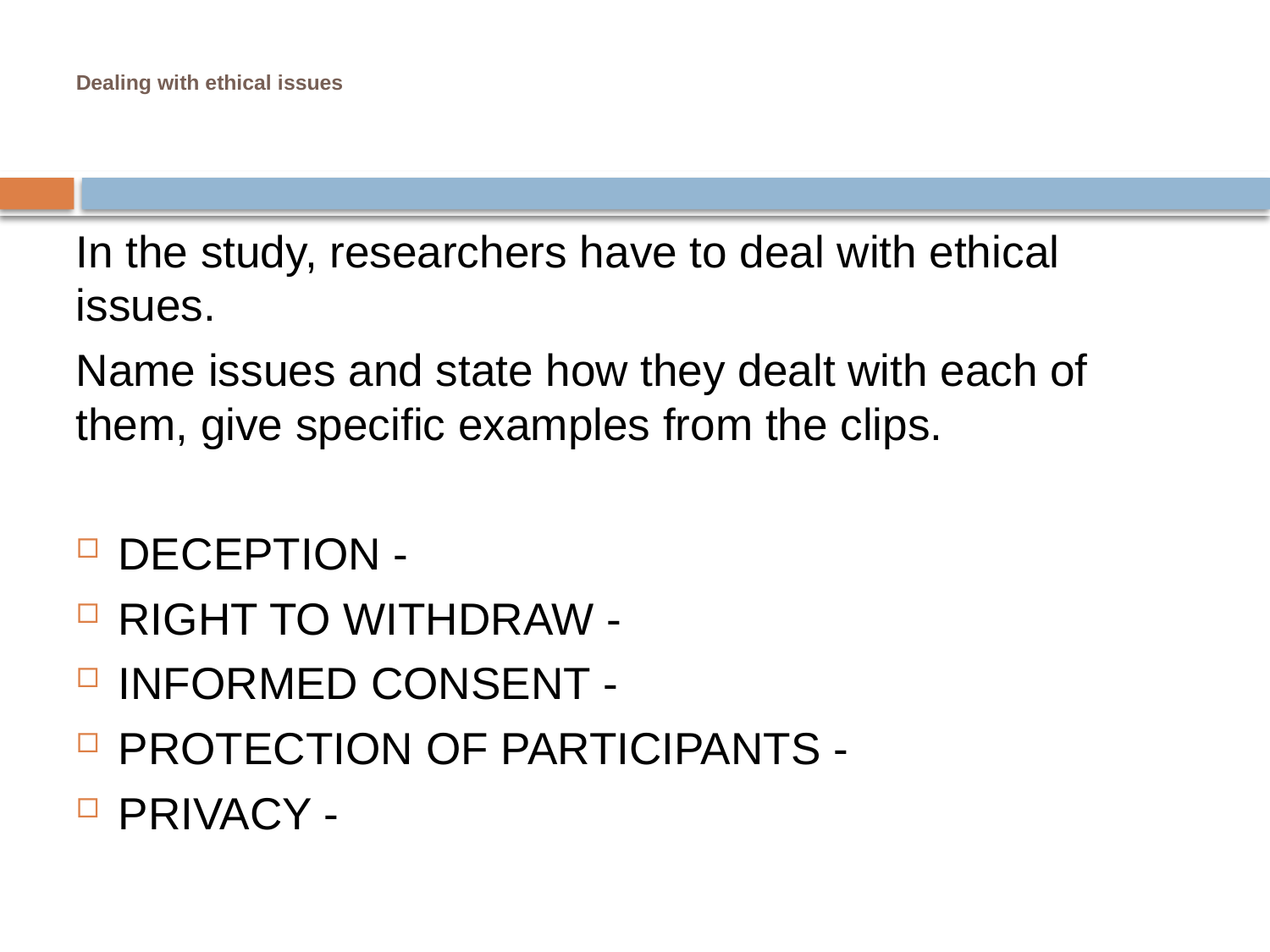

# Dealing with ethical issues
In the study, researchers have to deal with ethical issues.
Name issues and state how they dealt with each of them, give specific examples from the clips.

DECEPTION -
RIGHT TO WITHDRAW -
INFORMED CONSENT -
PROTECTION OF PARTICIPANTS -
PRIVACY -